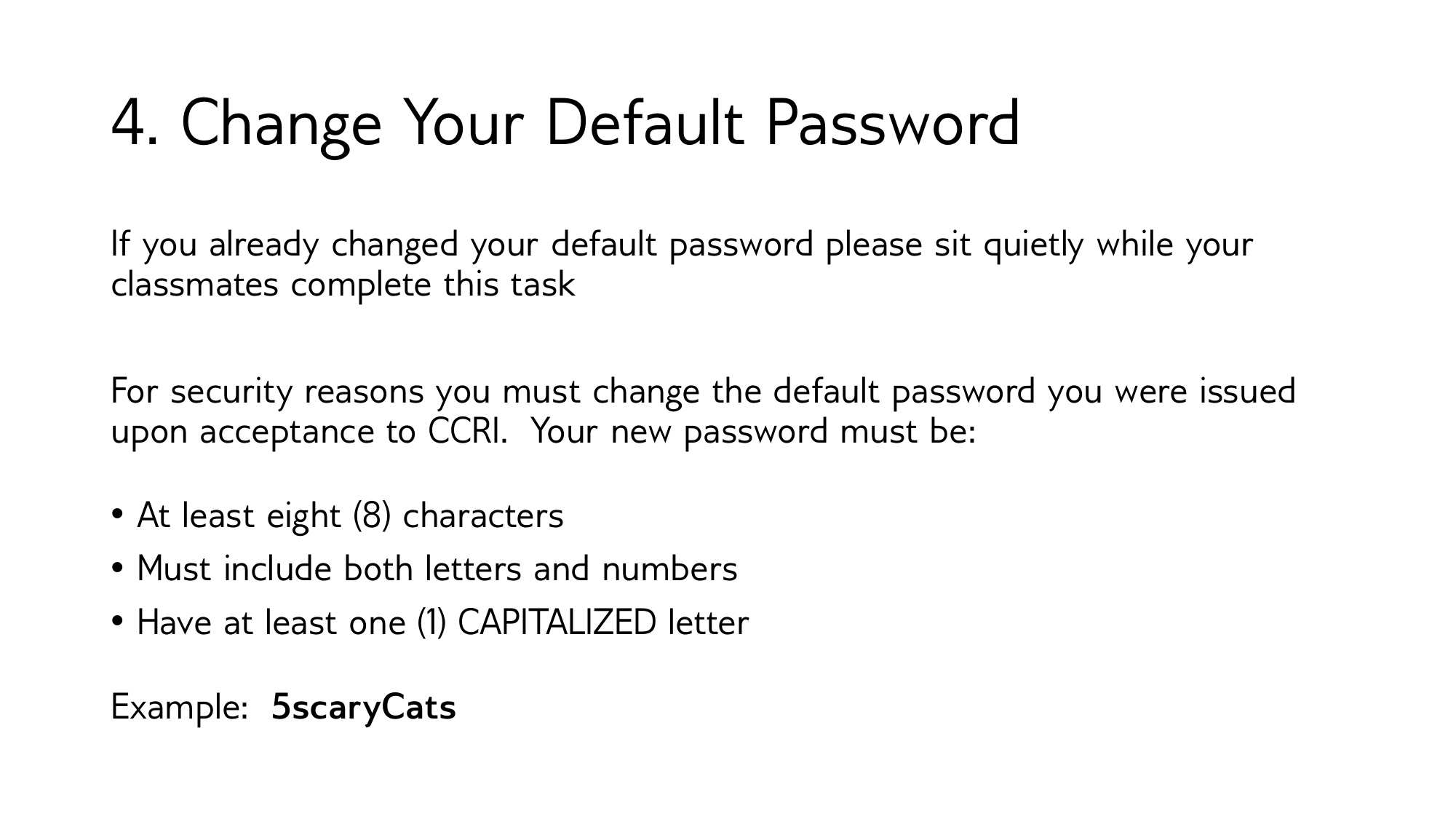

# 4. Change Your Default Password
If you already changed your default password please sit quietly while your classmates complete this task

For security reasons you must change the default password you were issued upon acceptance to CCRI.  Your new password must be:

At least eight (8) characters
Must include both letters and numbers
Have at least one (1) CAPITALIZED letter

Example:  5scaryCats